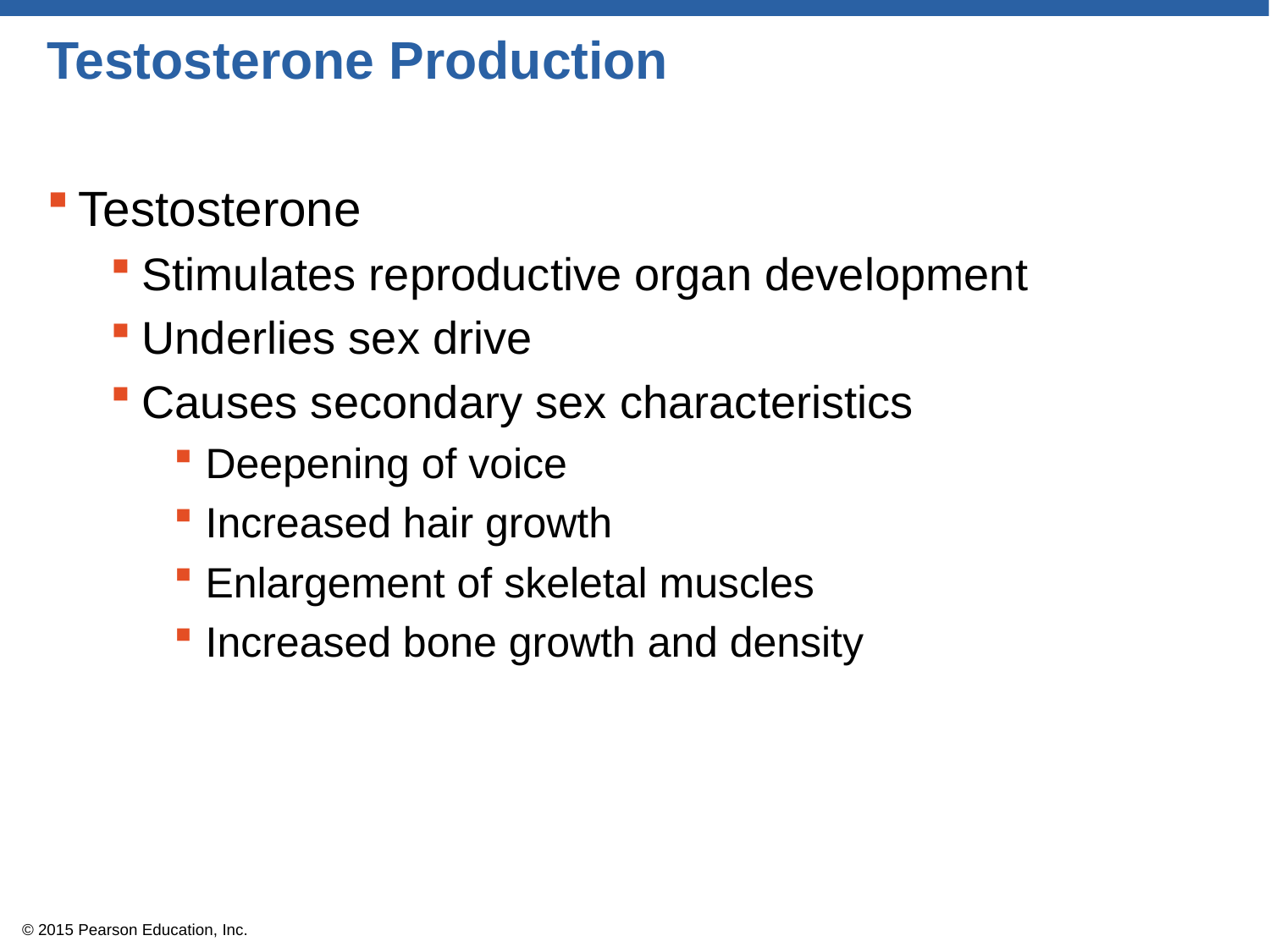

# Testosterone Production
Testosterone
Stimulates reproductive organ development
Underlies sex drive
Causes secondary sex characteristics
Deepening of voice
Increased hair growth
Enlargement of skeletal muscles
Increased bone growth and density
© 2015 Pearson Education, Inc.